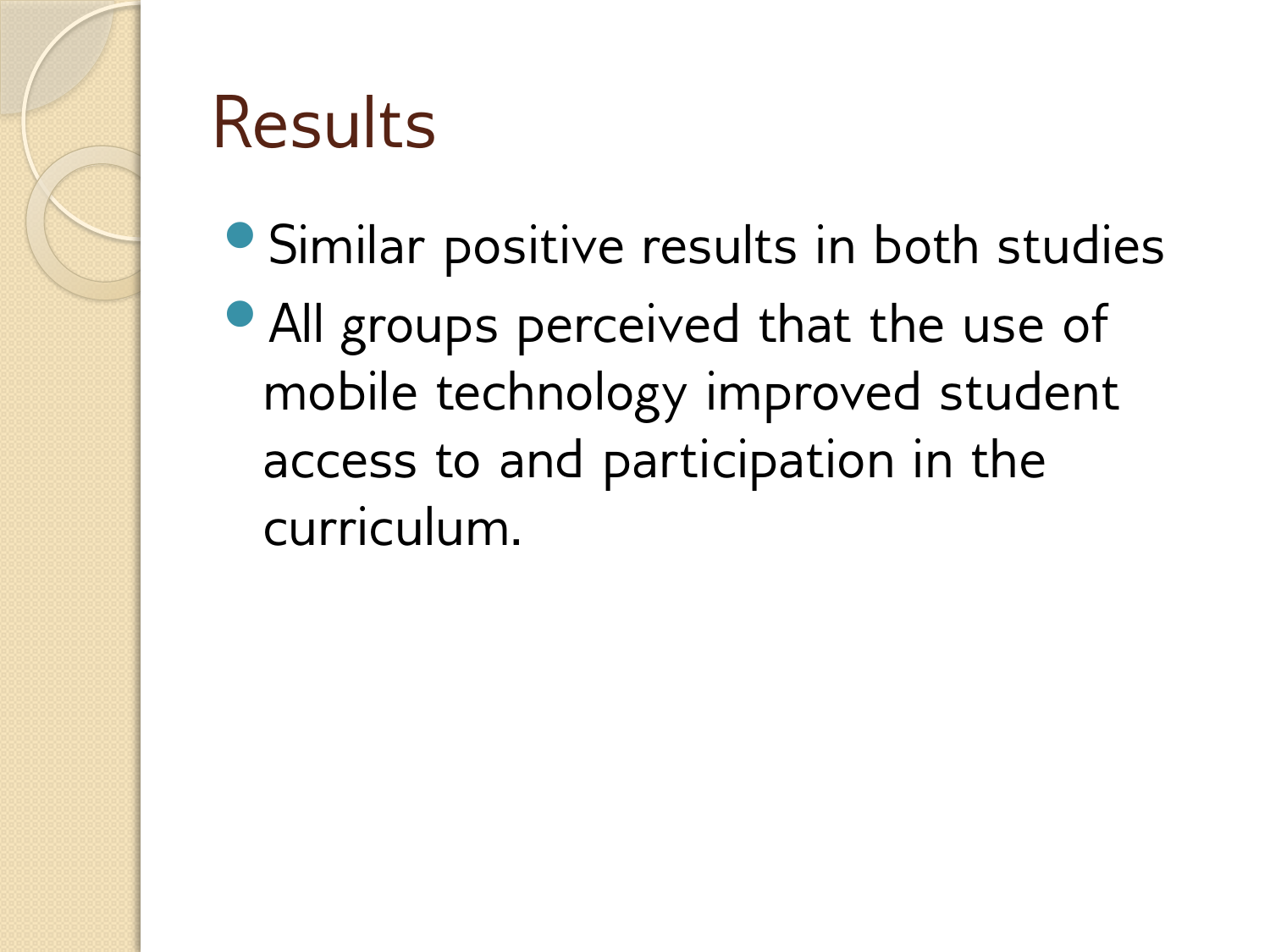

# Results
Similar positive results in both studies
All groups perceived that the use of mobile technology improved student access to and participation in the curriculum.